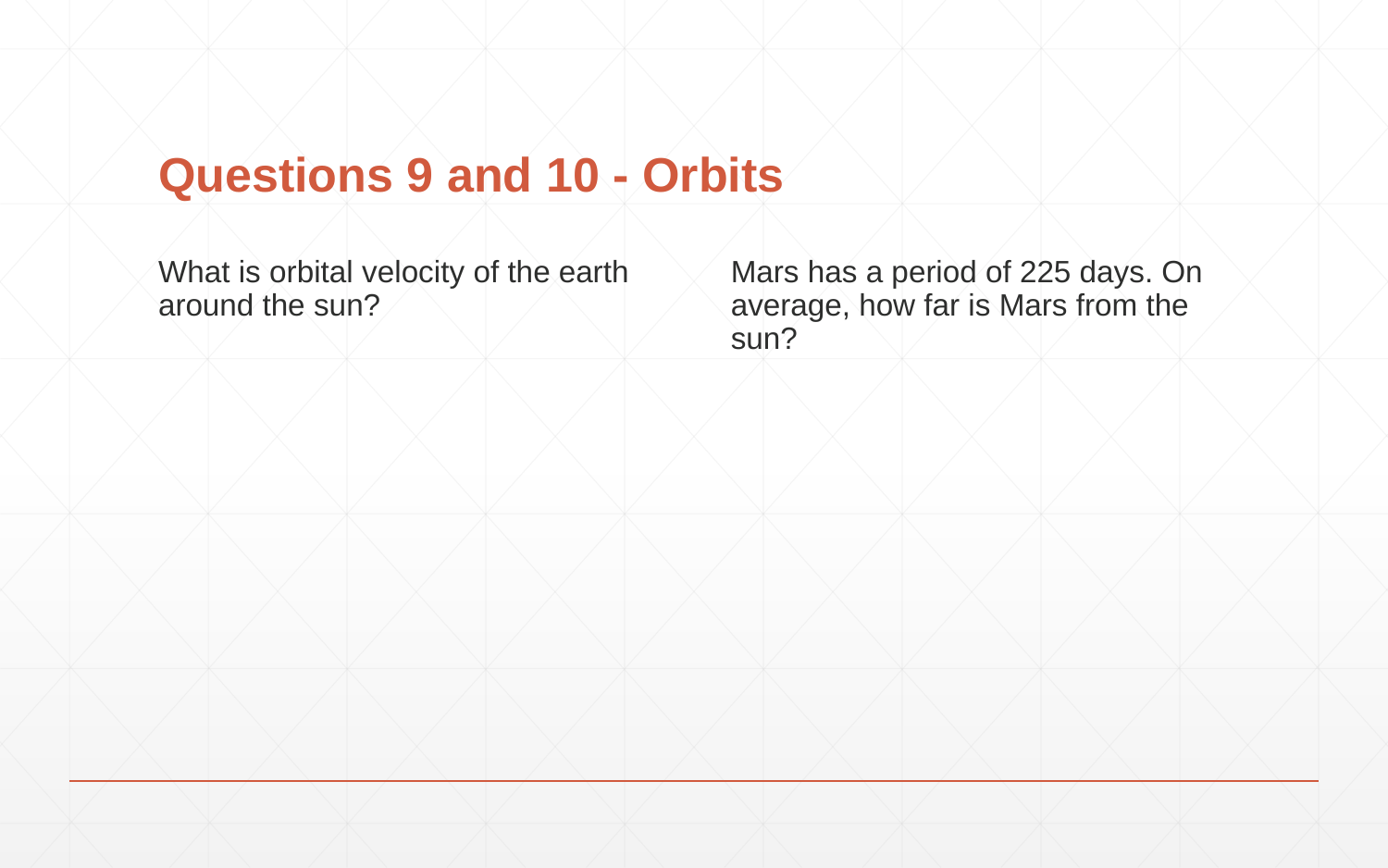

# Questions 9 and 10 - Orbits
What is orbital velocity of the earth around the sun?
Mars has a period of 225 days. On average, how far is Mars from the sun?